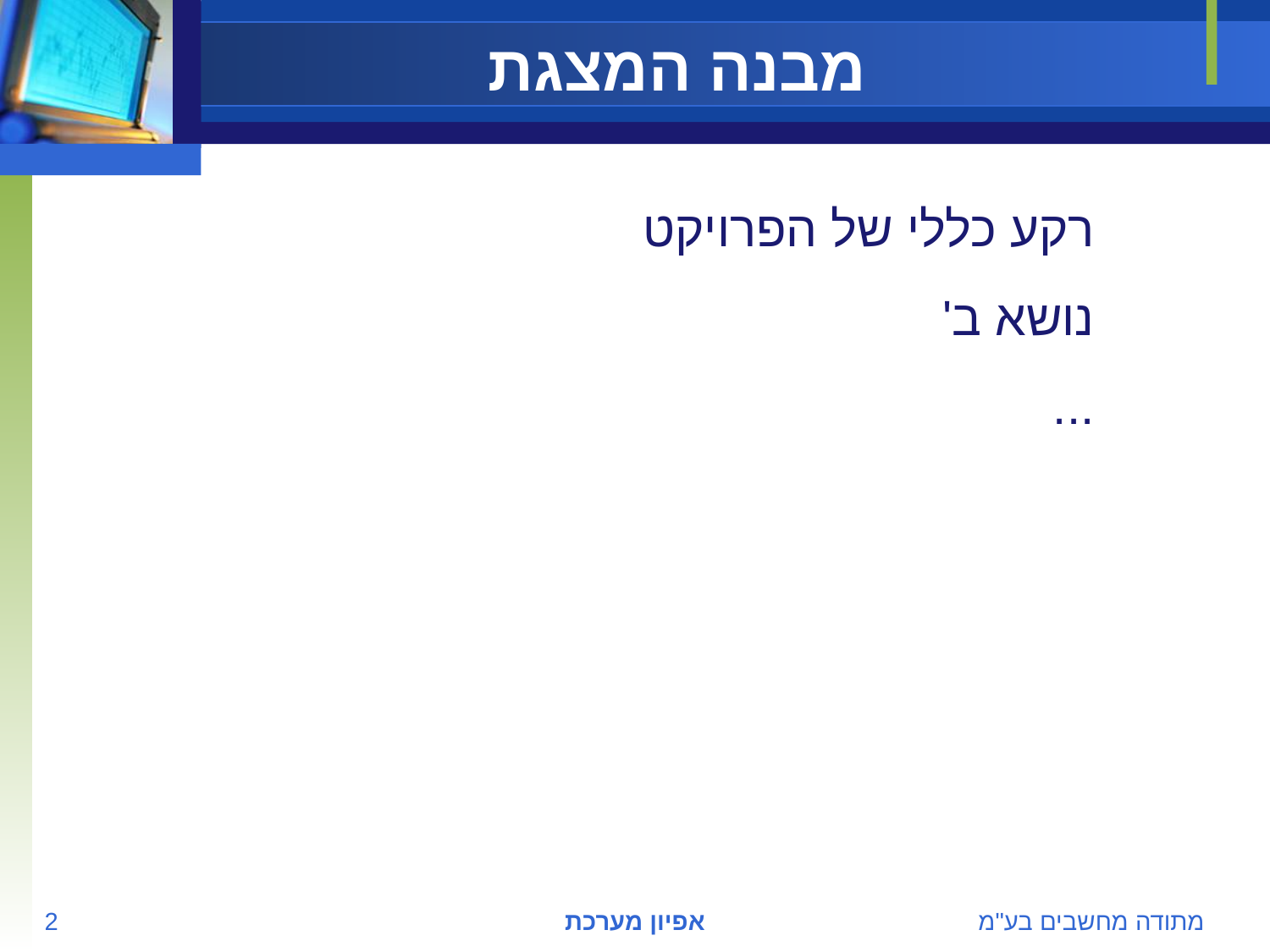

# מבנה המצגת
רקע כללי של הפרויקט
נושא ב'
...

2
אפיון מערכת